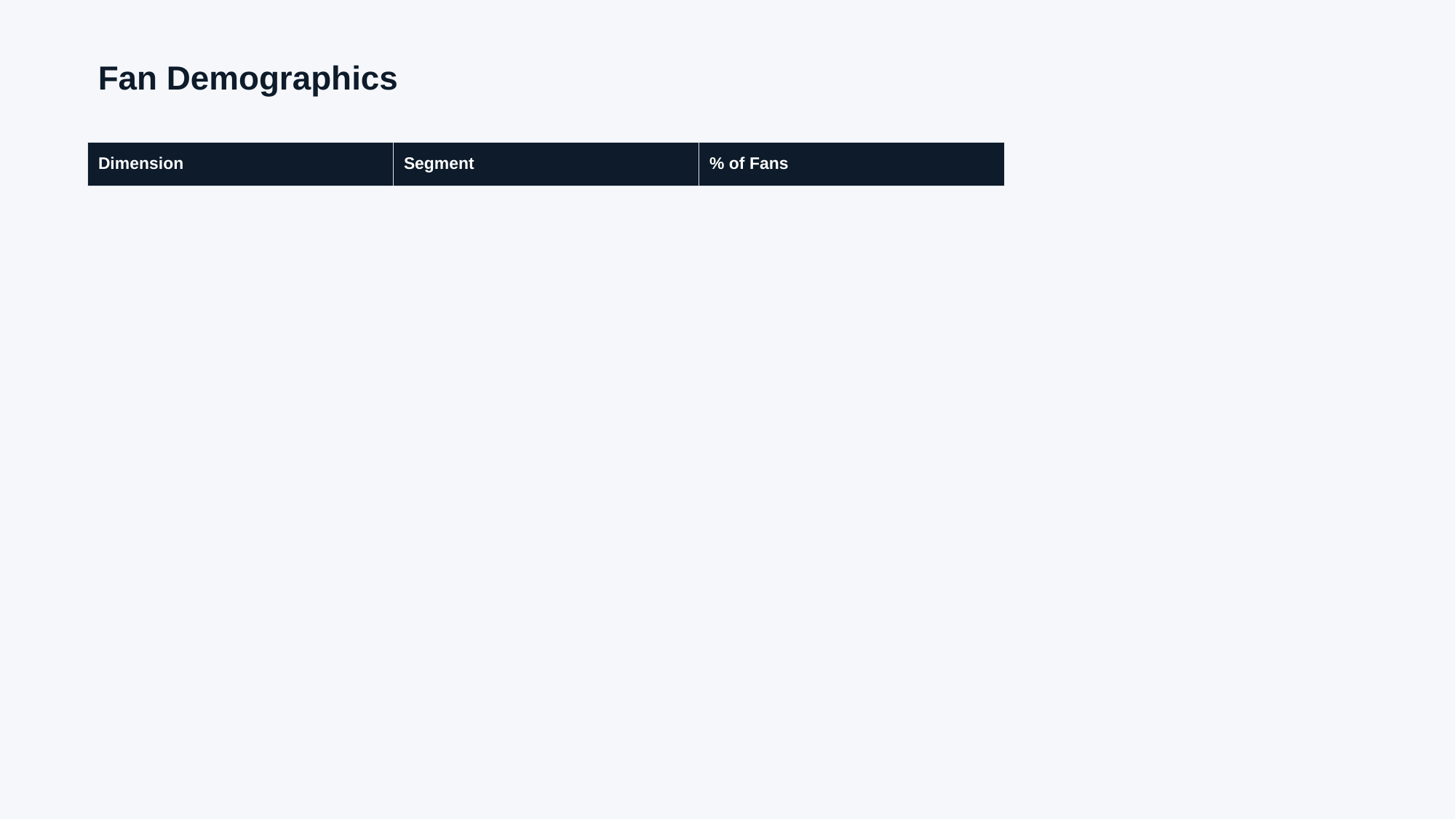

Fan Demographics
| Dimension | Segment | % of Fans |
| --- | --- | --- |